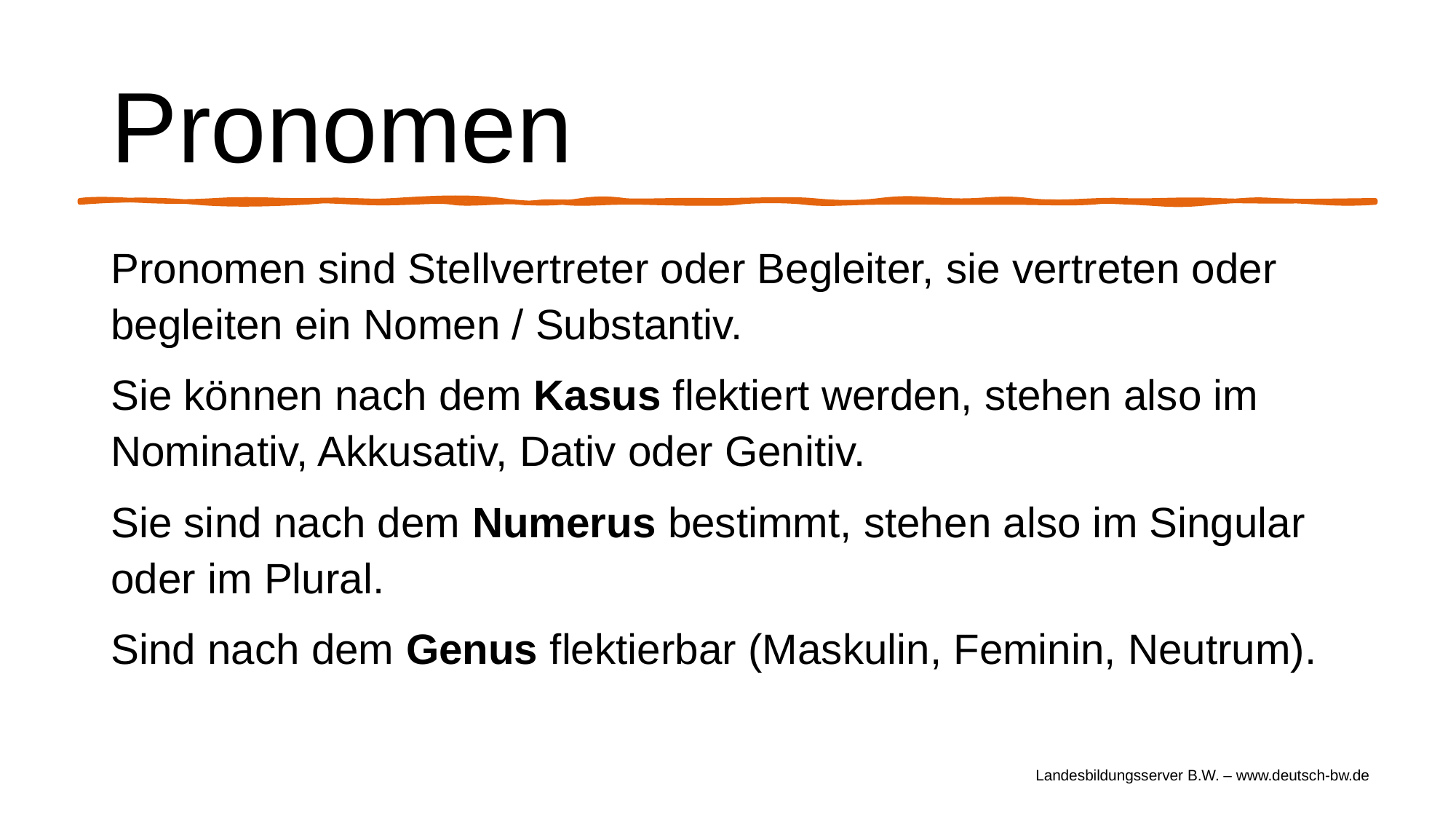

# Pronomen

Pronomen sind Stellvertreter oder Begleiter, sie vertreten oder begleiten ein Nomen / Substantiv.
Sie können nach dem Kasus flektiert werden, stehen also im Nominativ, Akkusativ, Dativ oder Genitiv.
Sie sind nach dem Numerus bestimmt, stehen also im Singular oder im Plural.
Sind nach dem Genus flektierbar (Maskulin, Feminin, Neutrum).
Landesbildungsserver B.W. – www.deutsch-bw.de